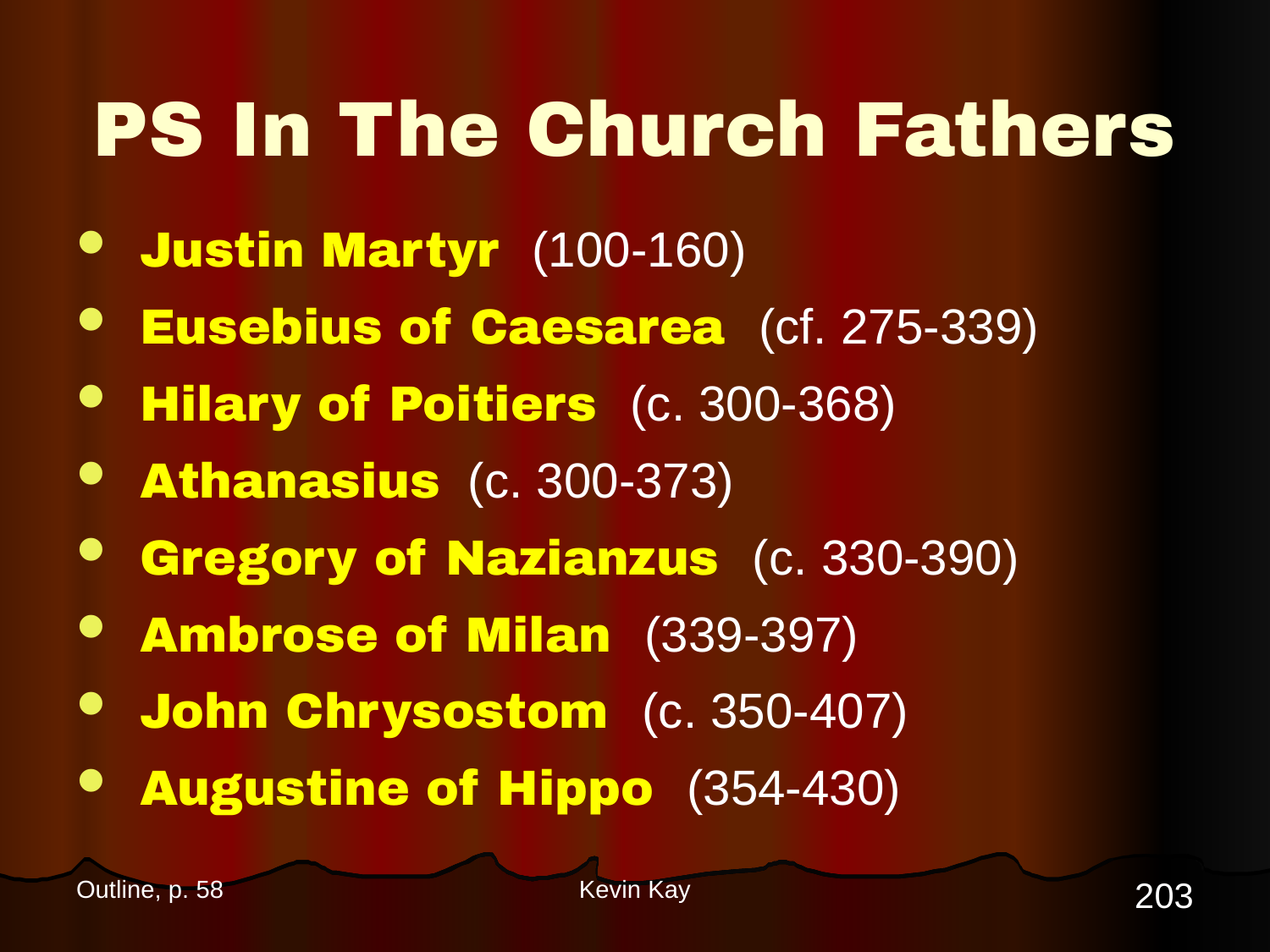

# PS In The Church Fathers
Justin Martyr  (100-160)
Eusebius of Caesarea  (cf. 275-339)
Hilary of Poitiers  (c. 300-368)
Athanasius  (c. 300-373)
Gregory of Nazianzus  (c. 330-390)
Ambrose of Milan  (339-397)
John Chrysostom  (c. 350-407)
Augustine of Hippo  (354-430)
203
Outline, p. 58
Kevin Kay